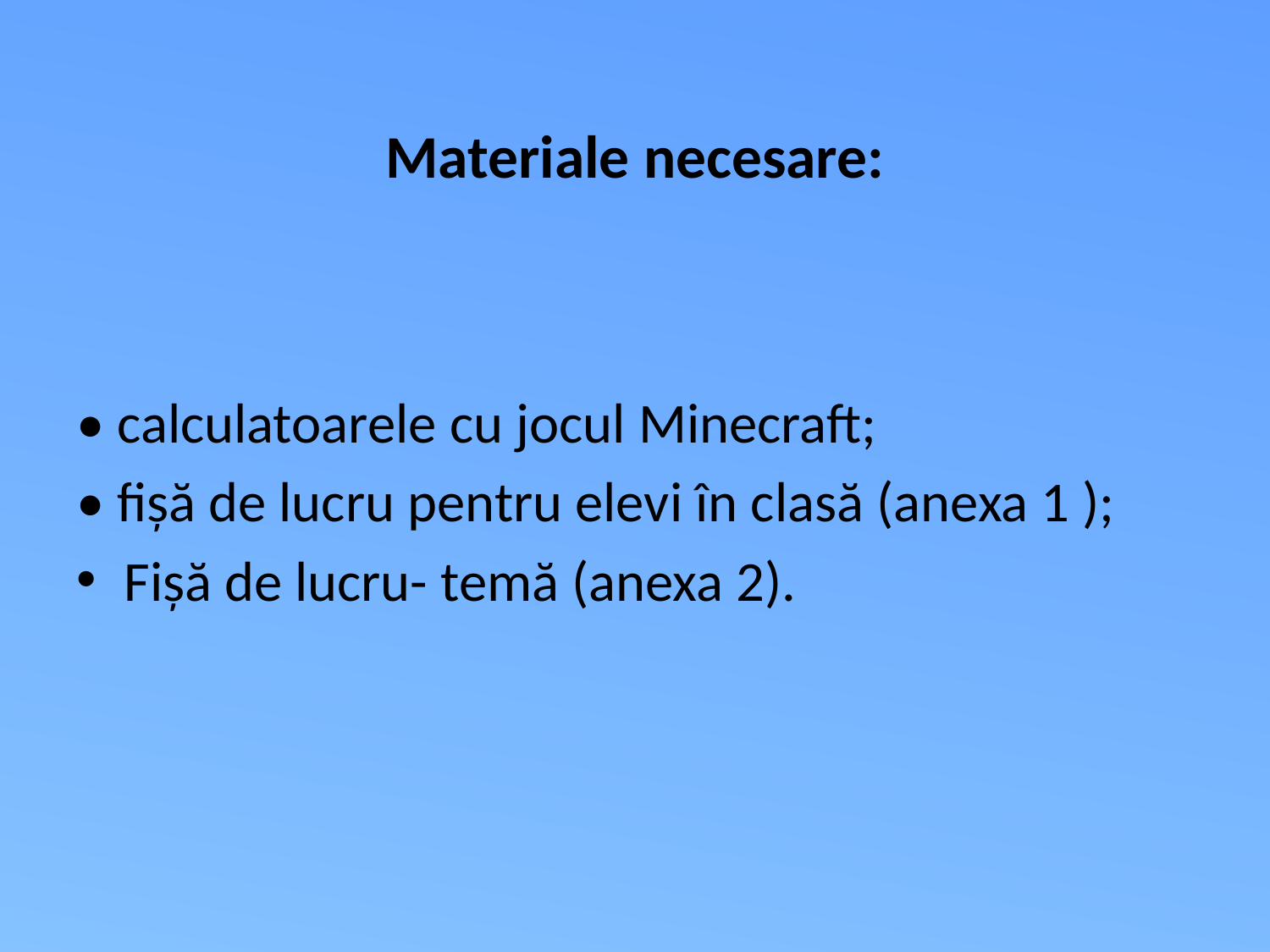

# Materiale necesare:

• calculatoarele cu jocul Minecraft;
• fișă de lucru pentru elevi în clasă (anexa 1 );
Fișă de lucru- temă (anexa 2).